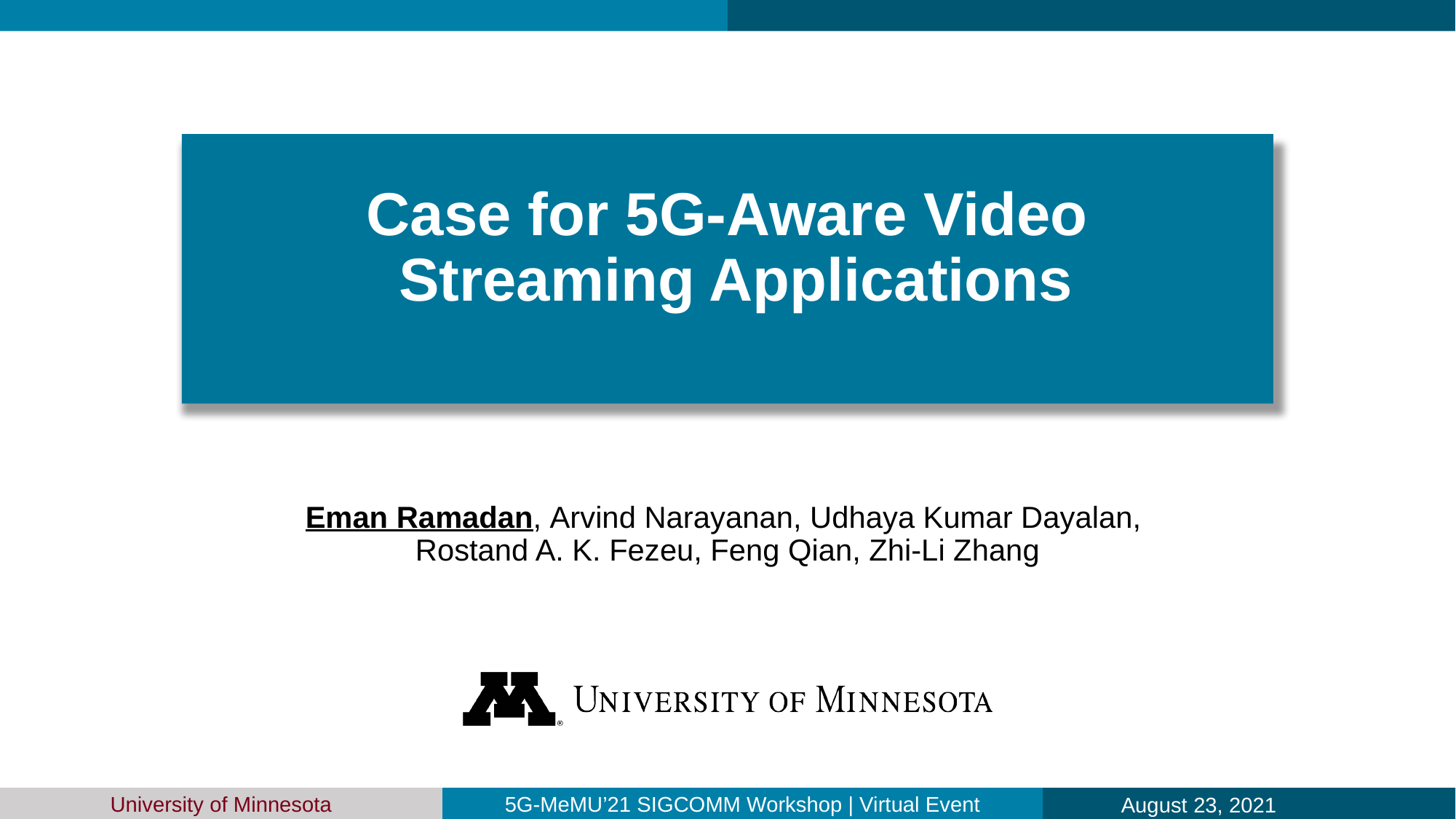

# Case for 5G-Aware Video Streaming Applications
Eman Ramadan, Arvind Narayanan, Udhaya Kumar Dayalan,
Rostand A. K. Fezeu, Feng Qian, Zhi-Li Zhang